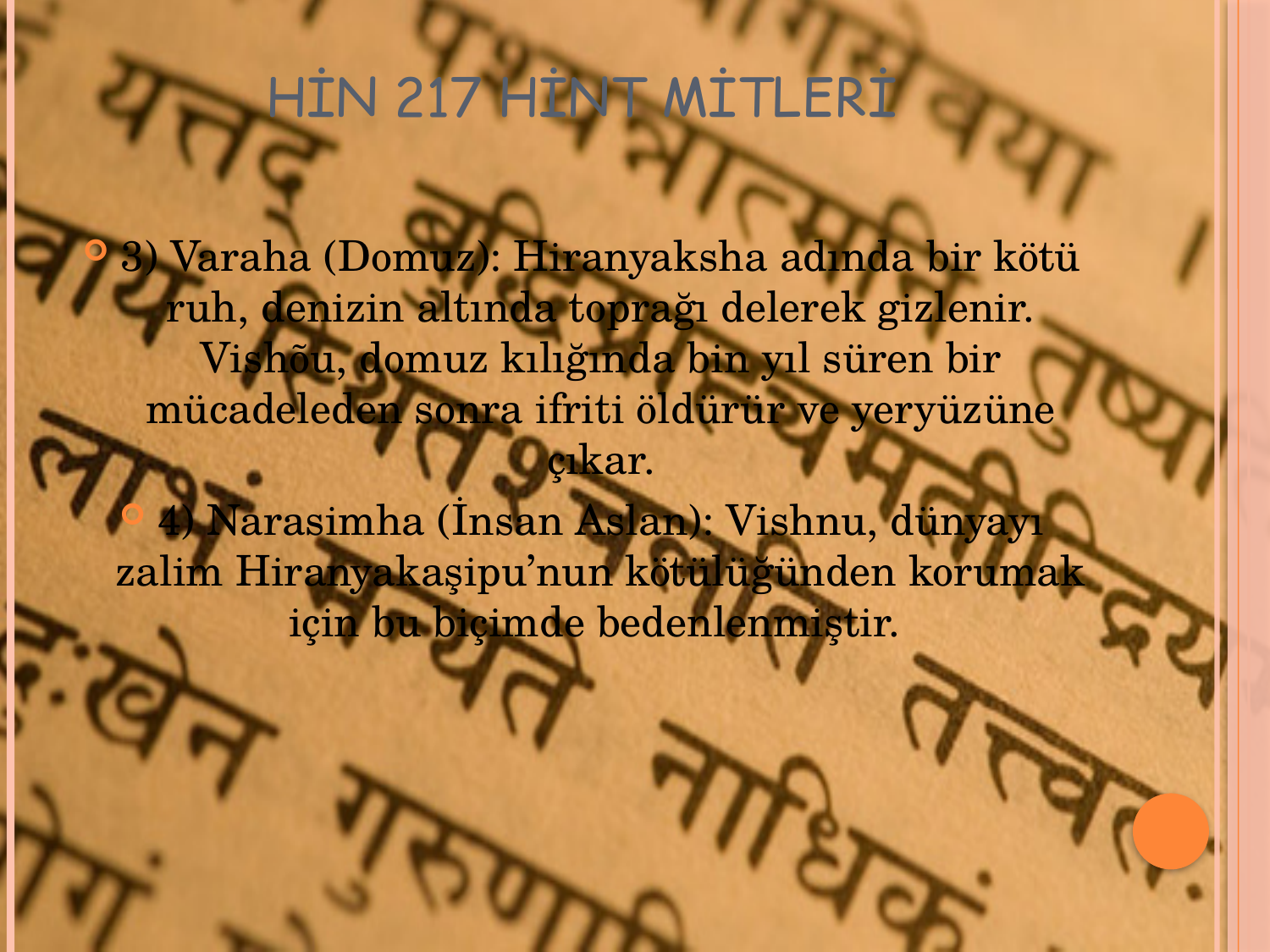

# HİN 217 HİNT MİTLERİ
3) Varaha (Domuz): Hiranyaksha adında bir kötü ruh, denizin altında toprağı delerek gizlenir. Vishõu, domuz kılığında bin yıl süren bir mücadeleden sonra ifriti öldürür ve yeryüzüne çıkar.
4) Narasimha (İnsan Aslan): Vishnu, dünyayı zalim Hiranyakaşipu’nun kötülüğünden korumak için bu biçimde bedenlenmiştir.